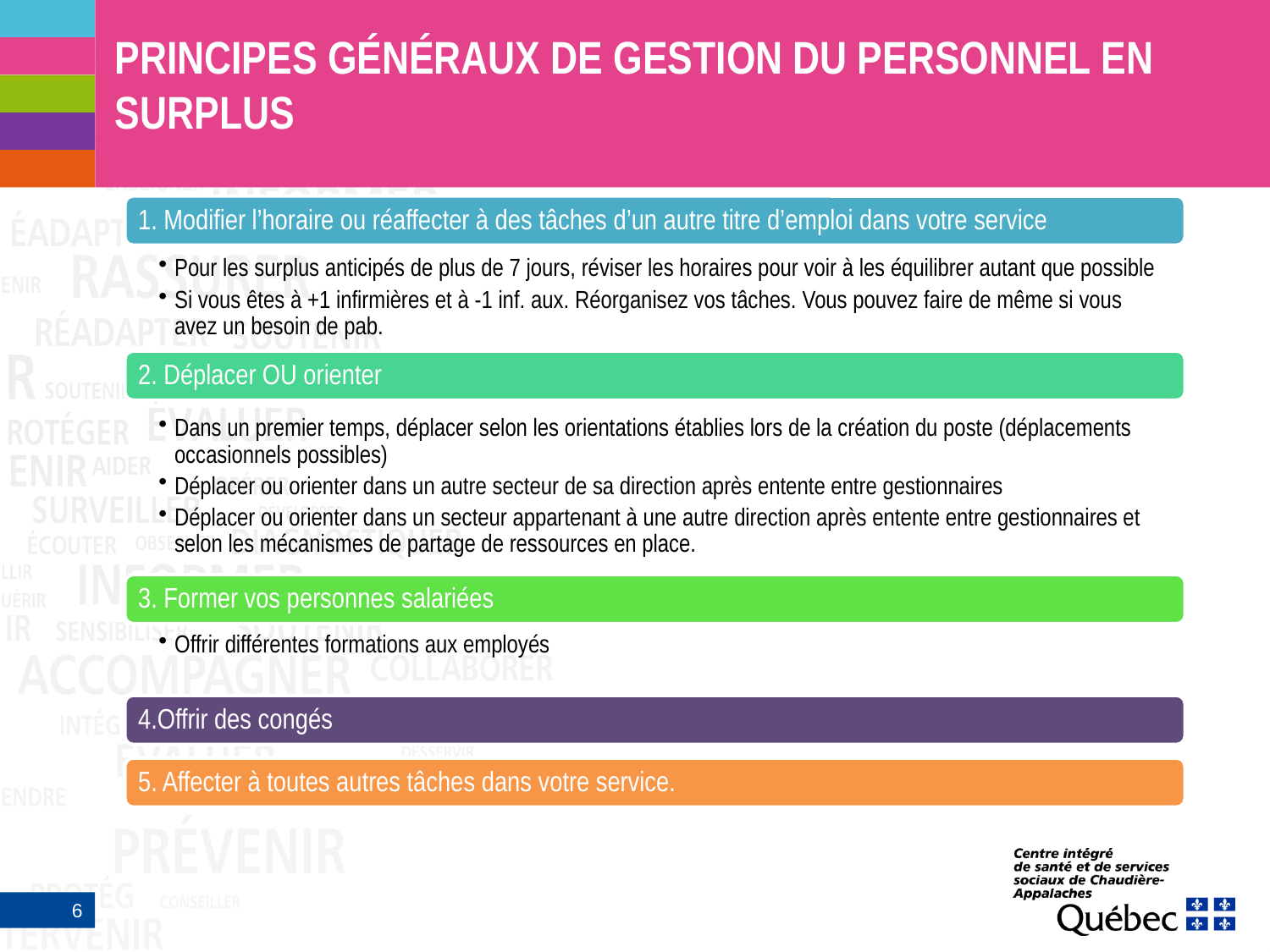

# PRINCIPES GÉNÉRAUX DE GESTION DU PERSONNEL EN SURPLUS
1. Modifier l’horaire ou réaffecter à des tâches d’un autre titre d’emploi dans votre service
Pour les surplus anticipés de plus de 7 jours, réviser les horaires pour voir à les équilibrer autant que possible
Si vous êtes à +1 infirmières et à -1 inf. aux. Réorganisez vos tâches. Vous pouvez faire de même si vous avez un besoin de pab.
2. Déplacer OU orienter
Dans un premier temps, déplacer selon les orientations établies lors de la création du poste (déplacements occasionnels possibles)
Déplacer ou orienter dans un autre secteur de sa direction après entente entre gestionnaires
Déplacer ou orienter dans un secteur appartenant à une autre direction après entente entre gestionnaires et selon les mécanismes de partage de ressources en place.

3. Former vos personnes salariées
Offrir différentes formations aux employés
4.Offrir des congés

5. Affecter à toutes autres tâches dans votre service.